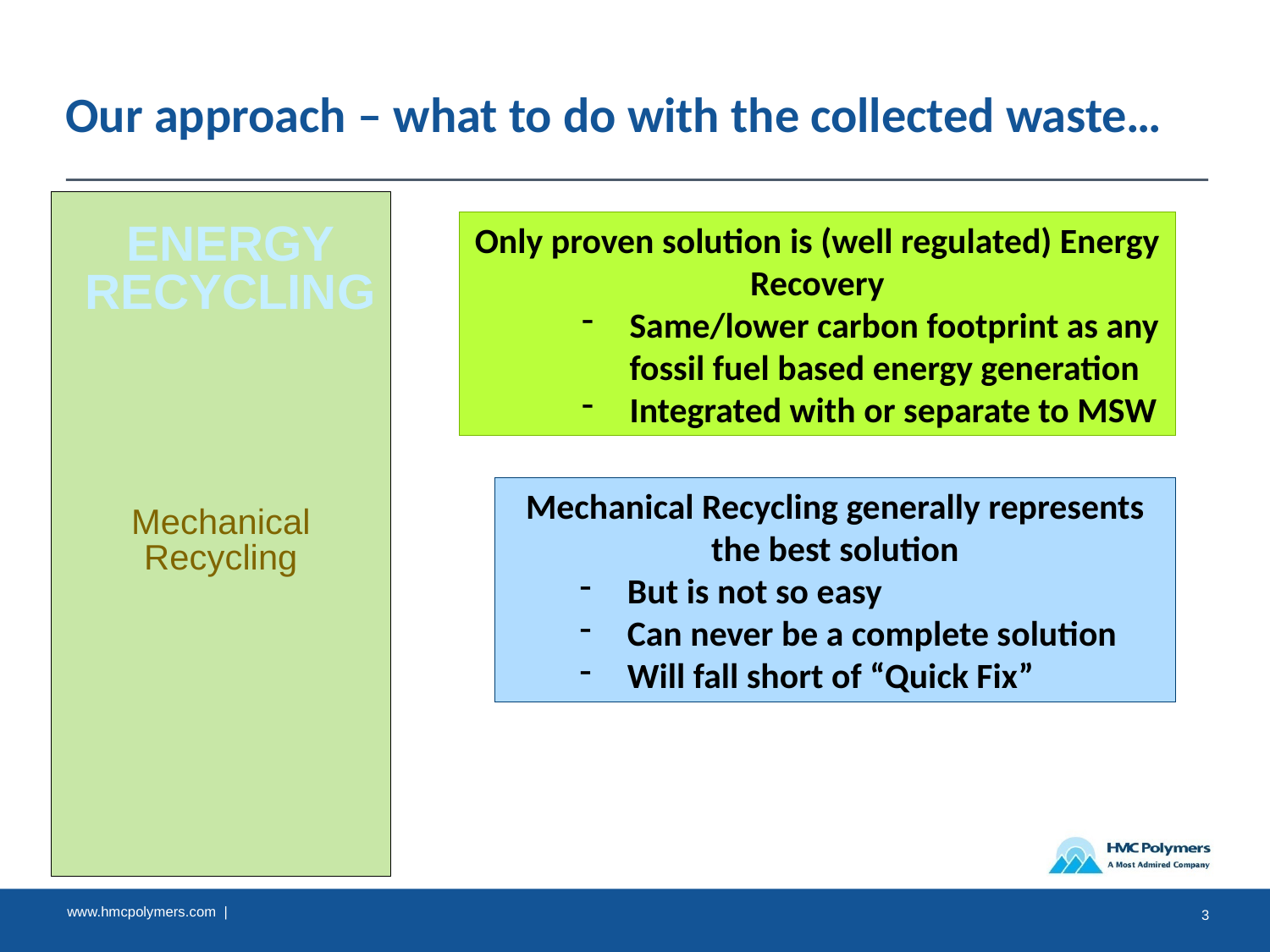

# Our approach – what to do with the collected waste…

Only proven solution is (well regulated) Energy Recovery
Same/lower carbon footprint as any fossil fuel based energy generation
Integrated with or separate to MSW
ENERGY RECYCLING
Mechanical Recycling generally represents the best solution
But is not so easy
Can never be a complete solution
Will fall short of “Quick Fix”
Mechanical Recycling